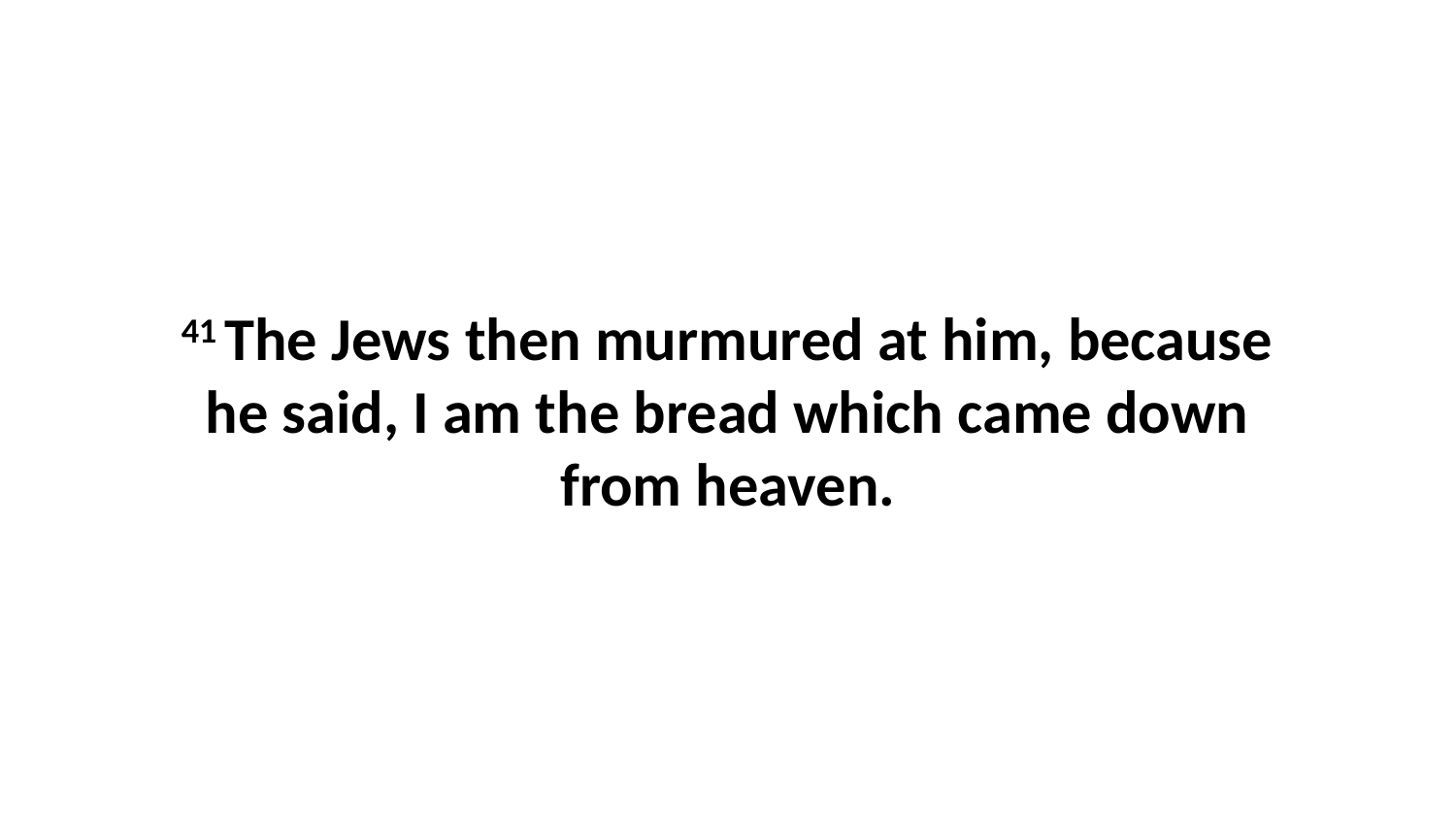

41 The Jews then murmured at him, because he said, I am the bread which came down from heaven.